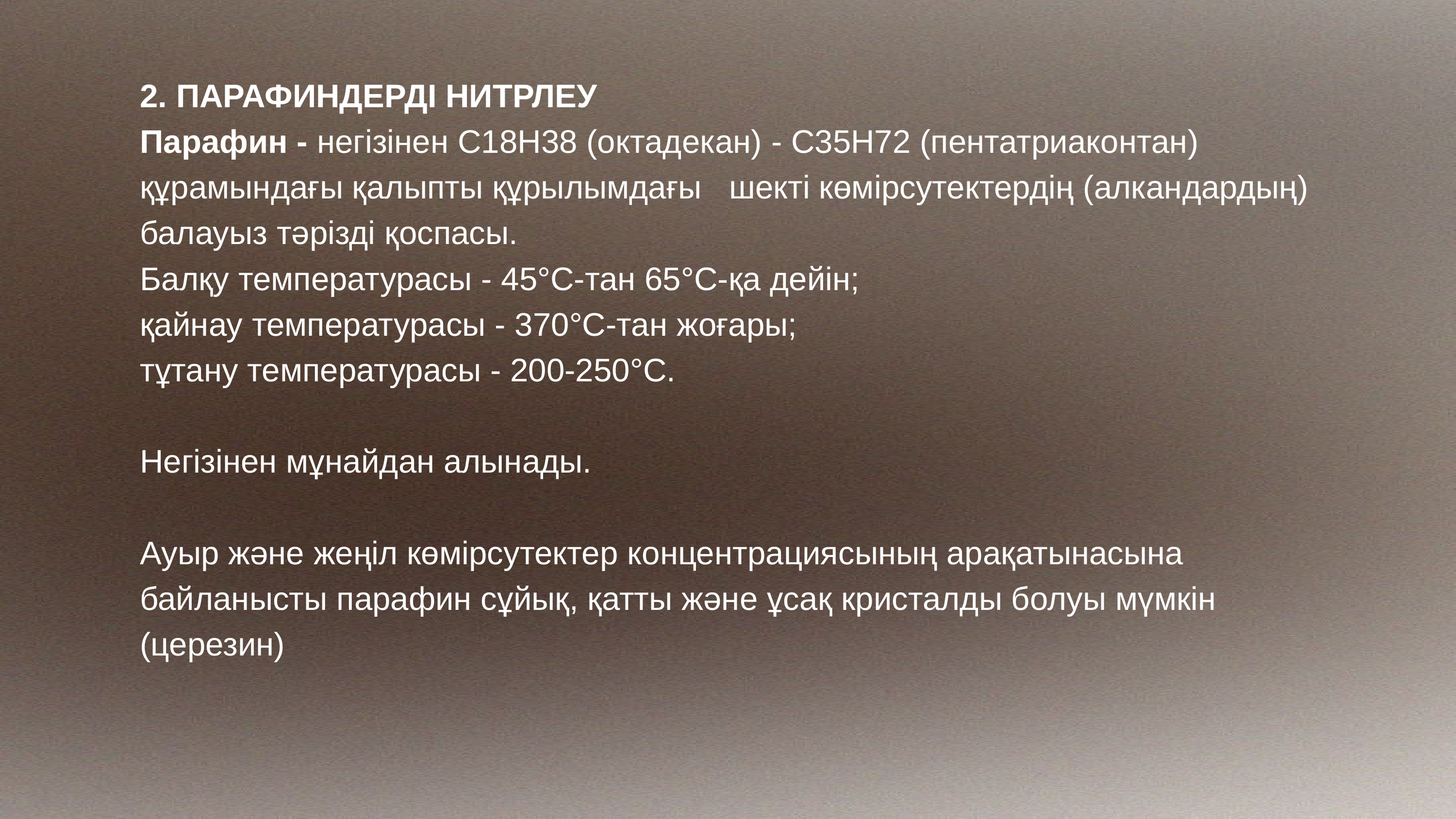

2. ПАРАФИНДЕРДІ НИТРЛЕУ
Парафин - негізінен С18Н38 (октадекан) - С35Н72 (пентатриаконтан) құрамындағы қалыпты құрылымдағы   шекті көмірсутектердің (алкандардың) балауыз тәрізді қоспасы.
Балқу температурасы - 45°C-тан 65°C-қа дейін;
қайнау температурасы - 370°C-тан жоғары;
тұтану температурасы - 200-250°C.

Негізінен мұнайдан алынады.

Ауыр және жеңіл көмірсутектер концентрациясының арақатынасына байланысты парафин сұйық, қатты және ұсақ кристалды болуы мүмкін (церезин)